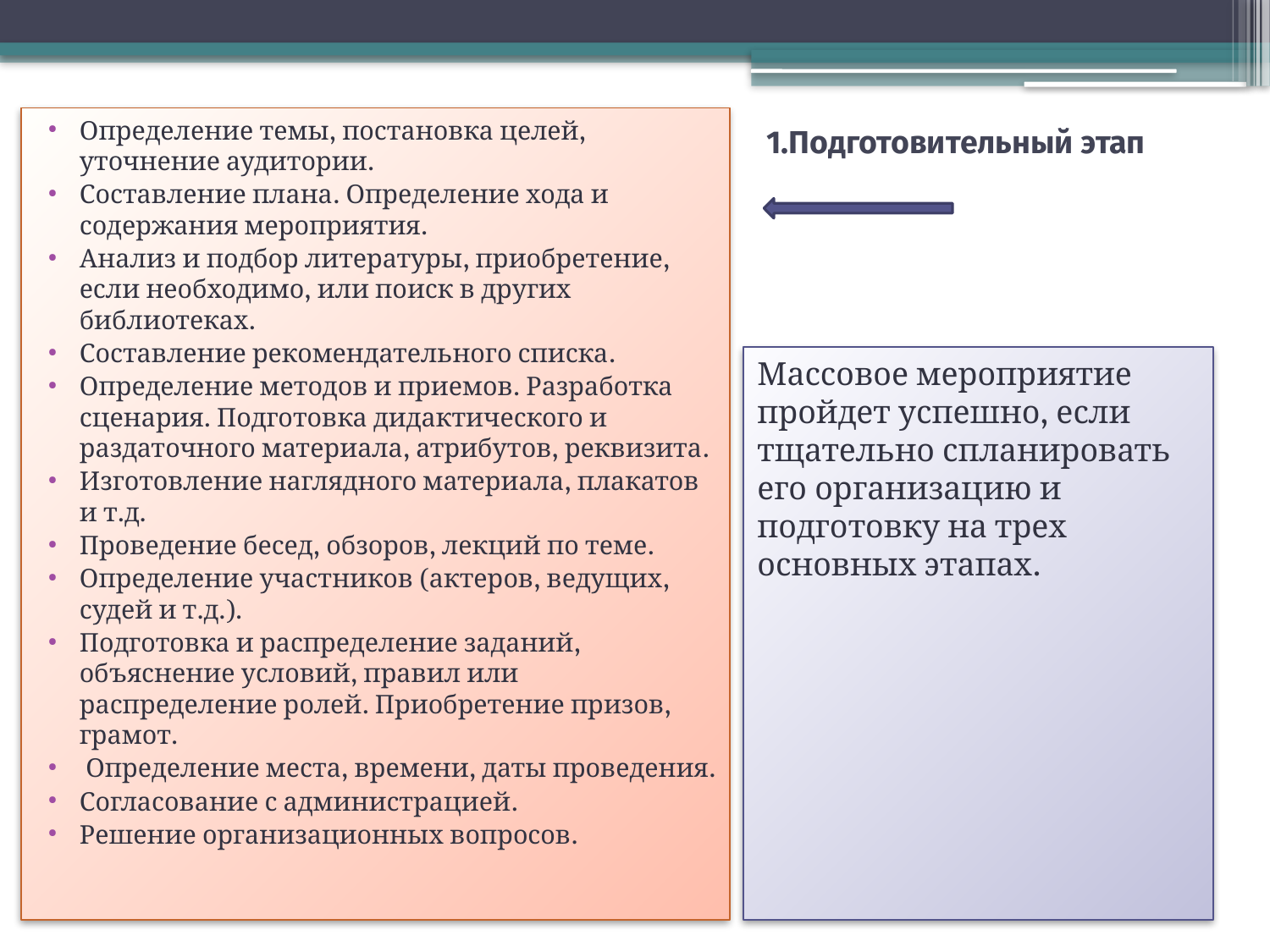

Определение темы, постановка целей, уточнение аудитории.
Составление плана. Определение хода и содержания мероприятия.
Анализ и подбор литературы, приобретение, если необходимо, или поиск в других библиотеках.
Составление рекомендательного списка.
Определение методов и приемов. Разработка сценария. Подготовка дидактического и раздаточного материала, атрибутов, реквизита.
Изготовление наглядного материала, плакатов и т.д.
Проведение бесед, обзоров, лекций по теме.
Определение участников (актеров, ведущих, судей и т.д.).
Подготовка и распределение заданий, объяснение условий, правил или распределение ролей. Приобретение призов, грамот.
 Определение места, времени, даты проведения.
Согласование с администрацией.
Решение организационных вопросов.

# 1.Подготовительный этап

Массовое мероприятие пройдет успешно, если тщательно спланировать его организацию и подготовку на трех основных этапах.